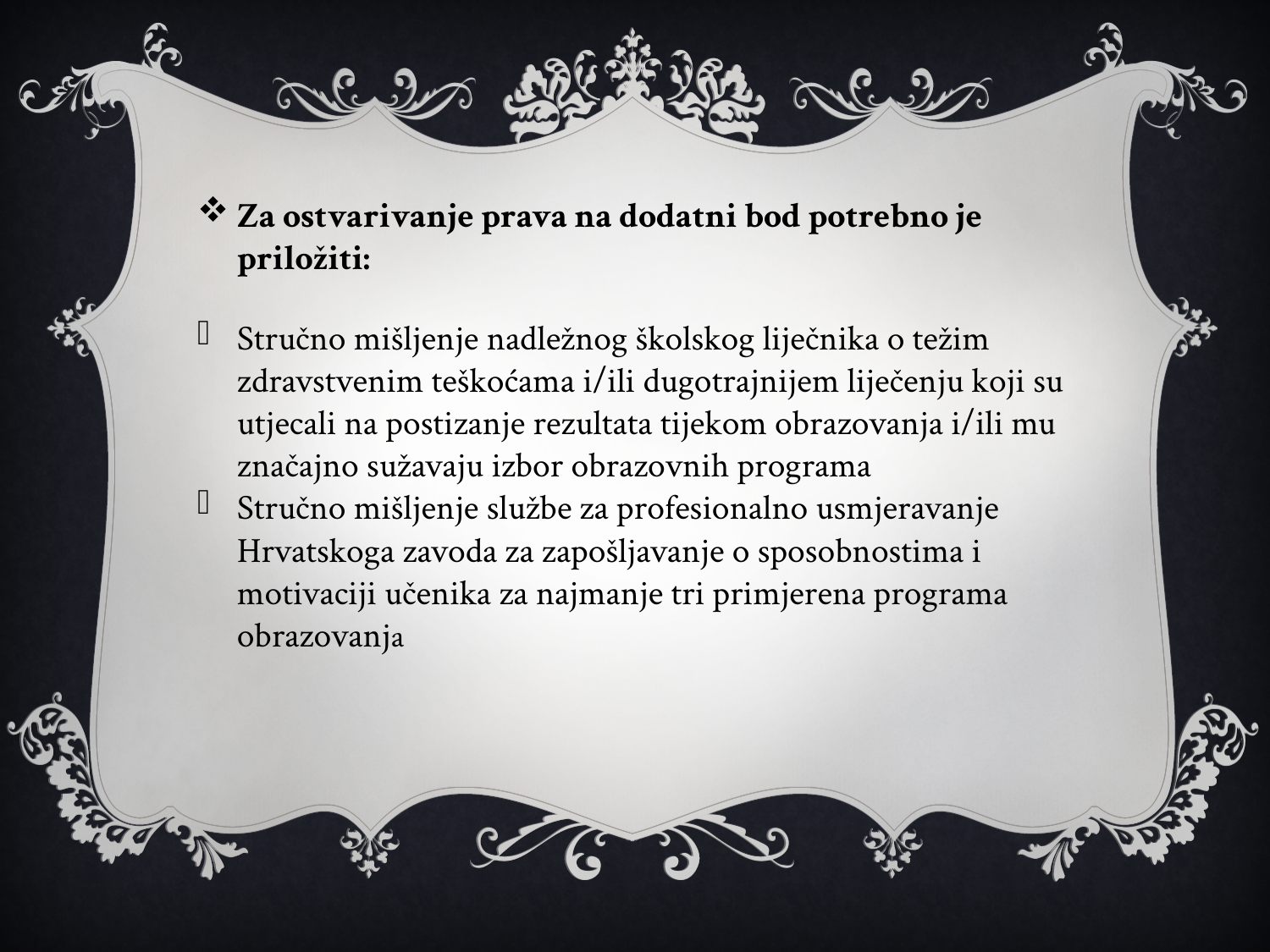

Za ostvarivanje prava na dodatni bod potrebno je priložiti:

Stručno mišljenje nadležnog školskog liječnika o težim zdravstvenim teškoćama i/ili dugotrajnijem liječenju koji su utjecali na postizanje rezultata tijekom obrazovanja i/ili mu značajno sužavaju izbor obrazovnih programa
Stručno mišljenje službe za profesionalno usmjeravanje Hrvatskoga zavoda za zapošljavanje o sposobnostima i motivaciji učenika za najmanje tri primjerena programa obrazovanja